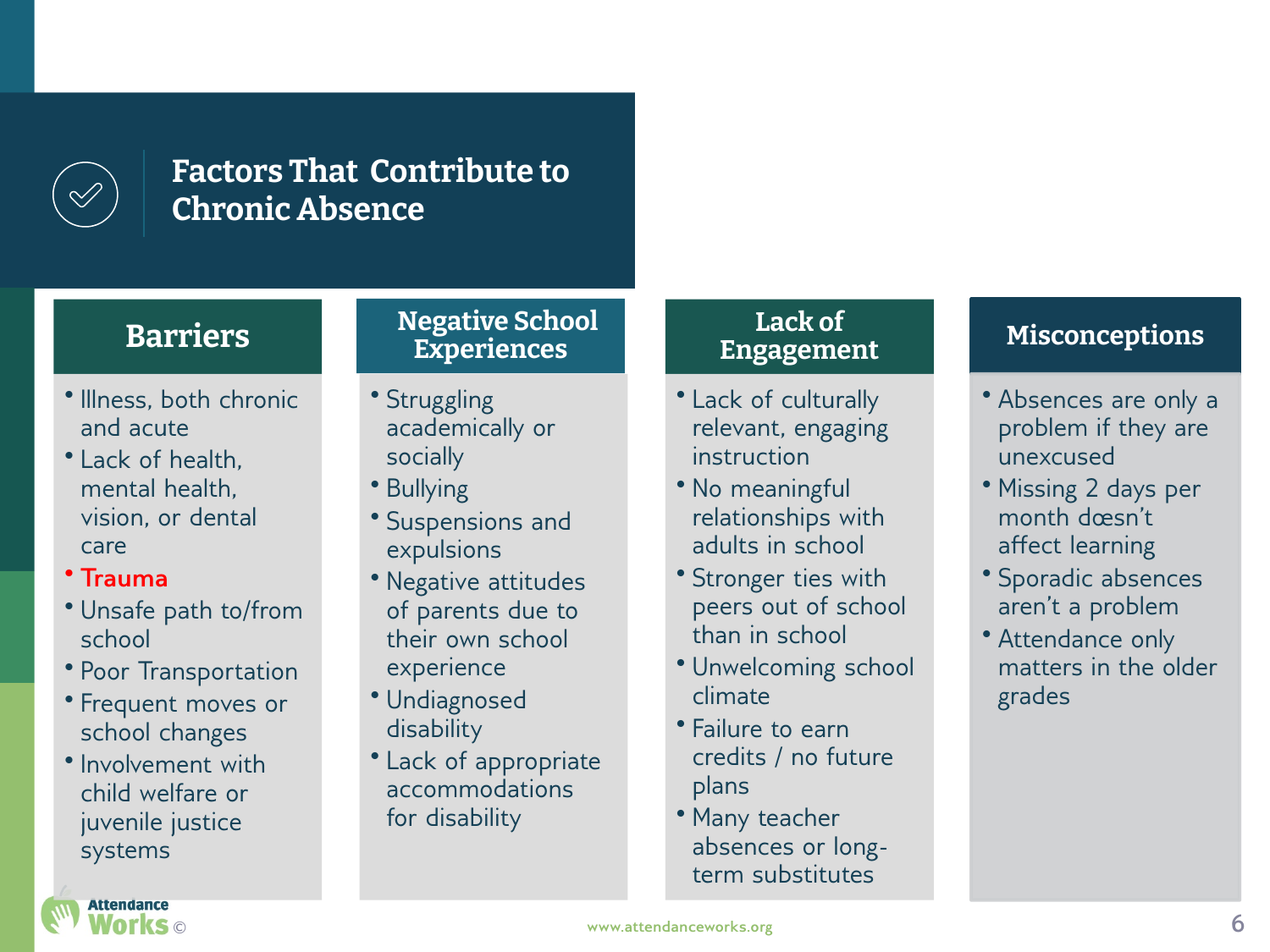

# Factors That  Contribute to Chronic Absence

Barriers
Illness, both chronic and acute
Lack of health, mental health, vision, or dental care
Trauma
Unsafe path to/from school
Poor Transportation
Frequent moves or school changes
Involvement with child welfare or juvenile justice systems
   Negative School Experiences
Struggling academically or socially
Bullying
Suspensions and expulsions
Negative attitudes of parents due to their own school experience
Undiagnosed disability
Lack of appropriate accommodations for disability

Lack of Engagement
Lack of culturally relevant, engaging  instruction
No meaningful relationships with adults in school
Stronger ties with peers out of school than in school
Unwelcoming school climate
Failure to earn credits / no future plans
Many teacher absences or long-term substitutes
Misconceptions
Absences are only a problem if they are unexcused
Missing 2 days per month doesn’t affect learning
Sporadic absences aren’t a problem
Attendance only matters in the older grades